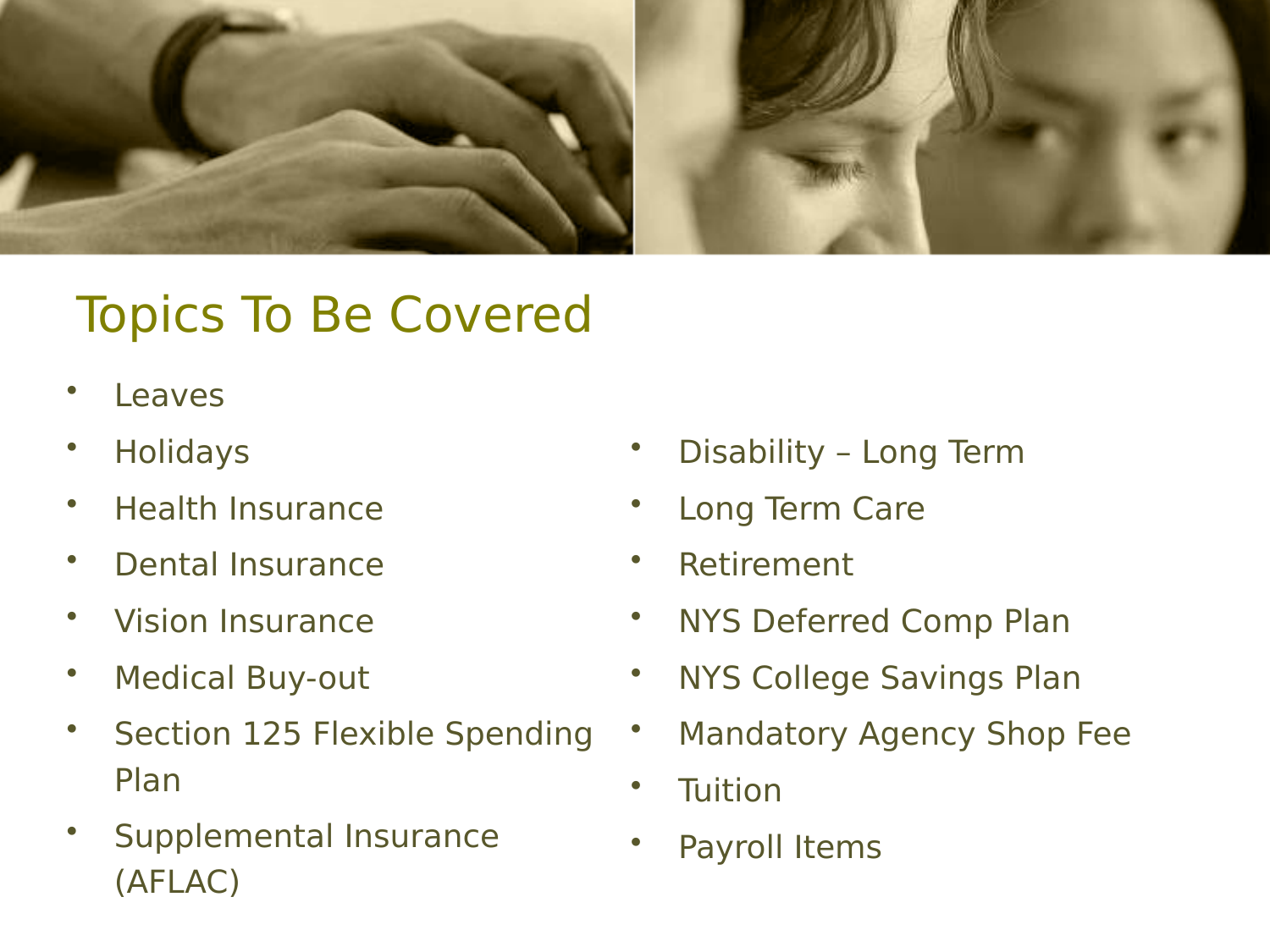

# Topics To Be Covered
Leaves
Holidays
Health Insurance
Dental Insurance
Vision Insurance
Medical Buy-out
Section 125 Flexible Spending Plan
Supplemental Insurance (AFLAC)

Disability – Long Term
Long Term Care
Retirement
NYS Deferred Comp Plan
NYS College Savings Plan
Mandatory Agency Shop Fee
Tuition
Payroll Items